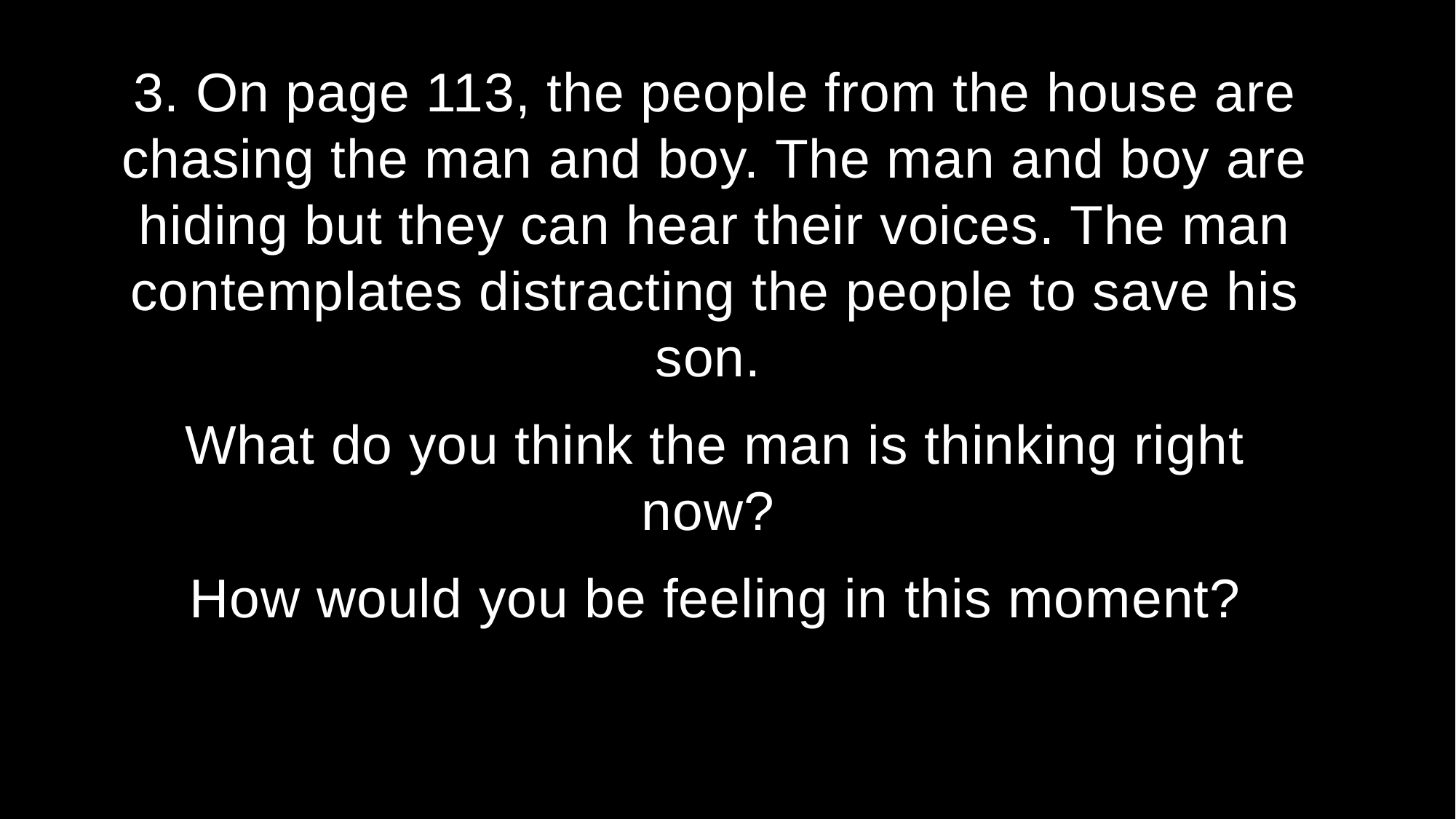

# 1. On page 102 the man studies his son, looking at him as he slept, “a strange beauty” he says. He seems to do everything for his son. Is there anyone in your life who you would do anything for?
3. On page 113, the people from the house are chasing the man and boy. The man and boy are hiding but they can hear their voices. The man contemplates distracting the people to save his son.
What do you think the man is thinking right now?
How would you be feeling in this moment?